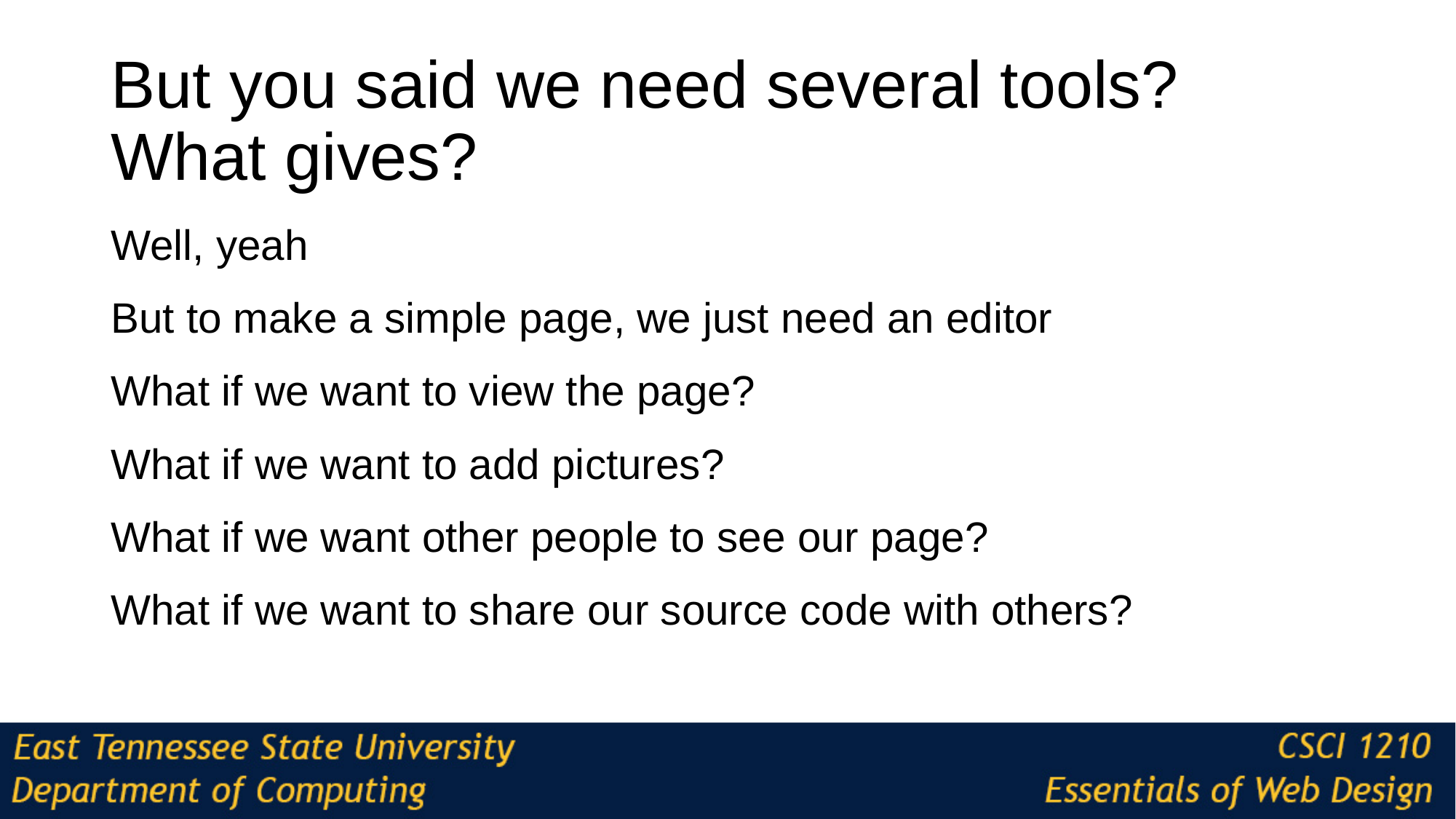

# But you said we need several tools? What gives?
Well, yeah
But to make a simple page, we just need an editor
What if we want to view the page?
What if we want to add pictures?
What if we want other people to see our page?
What if we want to share our source code with others?